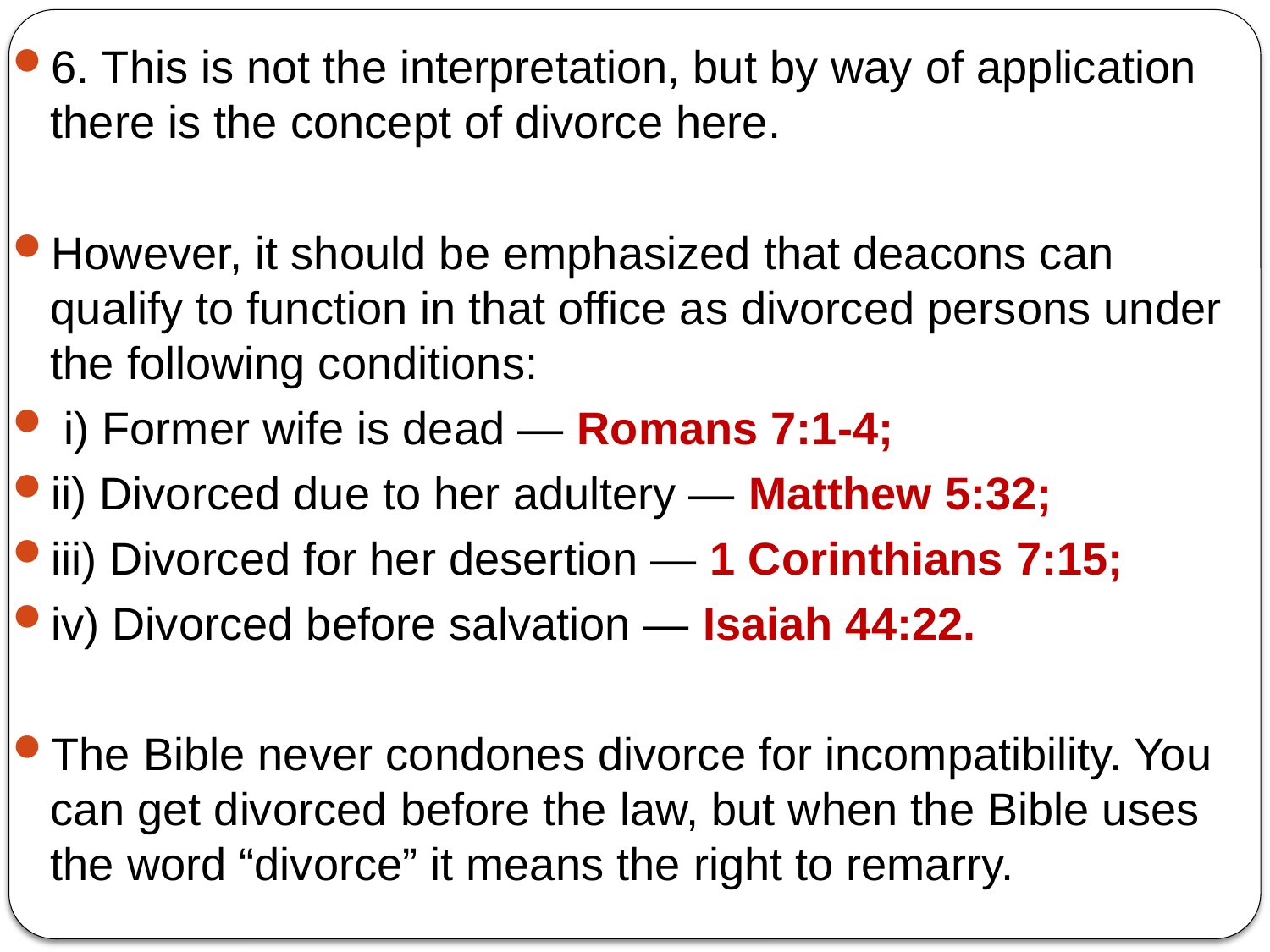

6. This is not the interpretation, but by way of application there is the concept of divorce here.

However, it should be emphasized that deacons can qualify to function in that office as divorced persons under the following conditions:
 i) Former wife is dead — Romans 7:1-4;
ii) Divorced due to her adultery — Matthew 5:32;
iii) Divorced for her desertion — 1 Corinthians 7:15;
iv) Divorced before salvation — Isaiah 44:22.

The Bible never condones divorce for incompatibility. You can get divorced before the law, but when the Bible uses the word “divorce” it means the right to remarry.